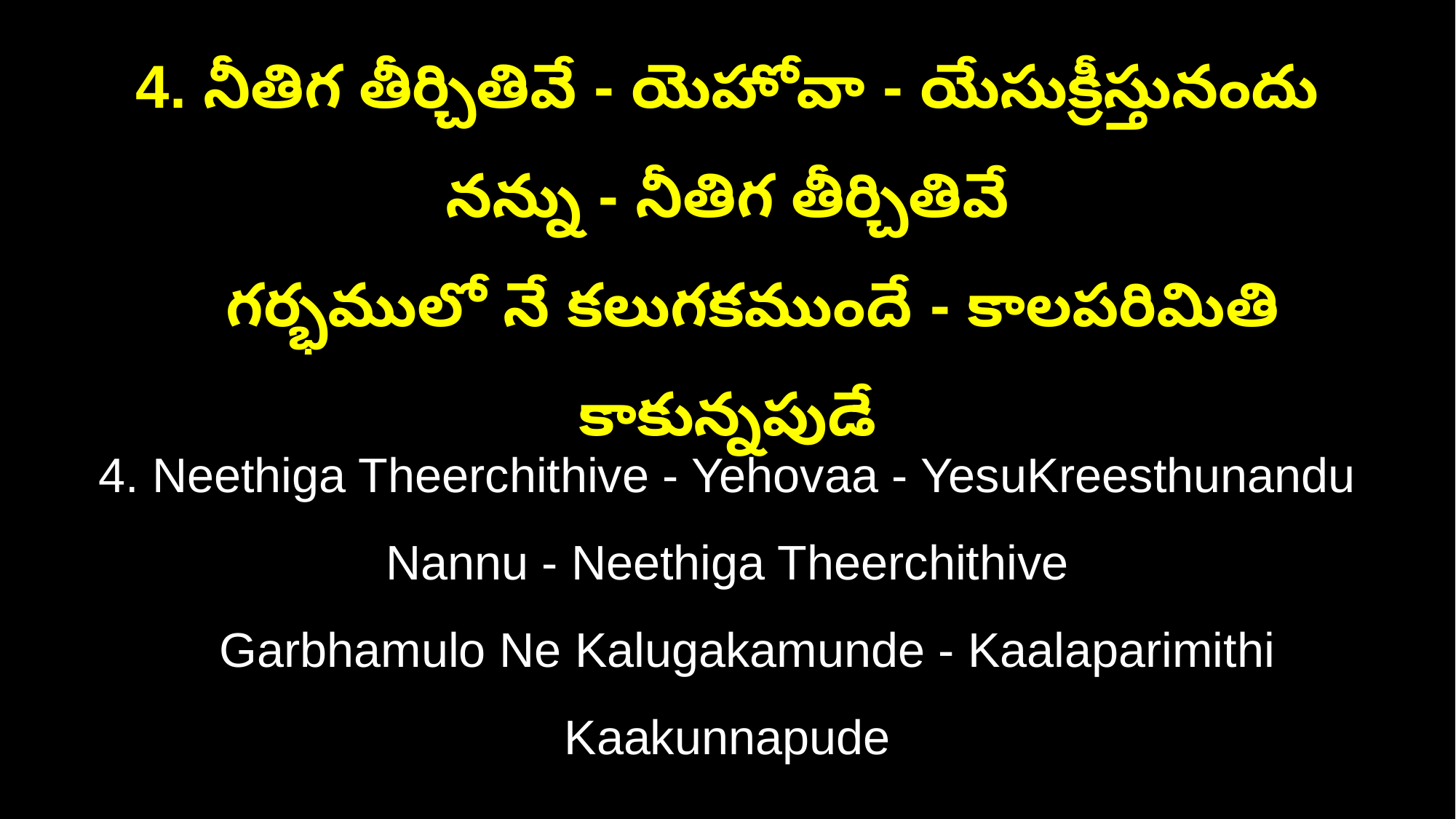

4. నీతిగ తీర్చితివే - యెహోవా - యేసుక్రీస్తునందు నన్ను - నీతిగ తీర్చితివే
   గర్భములో నే కలుగకముందే - కాలపరిమితి కాకున్నపుడే
4. Neethiga Theerchithive - Yehovaa - YesuKreesthunandu Nannu - Neethiga Theerchithive
   Garbhamulo Ne Kalugakamunde - Kaalaparimithi Kaakunnapude